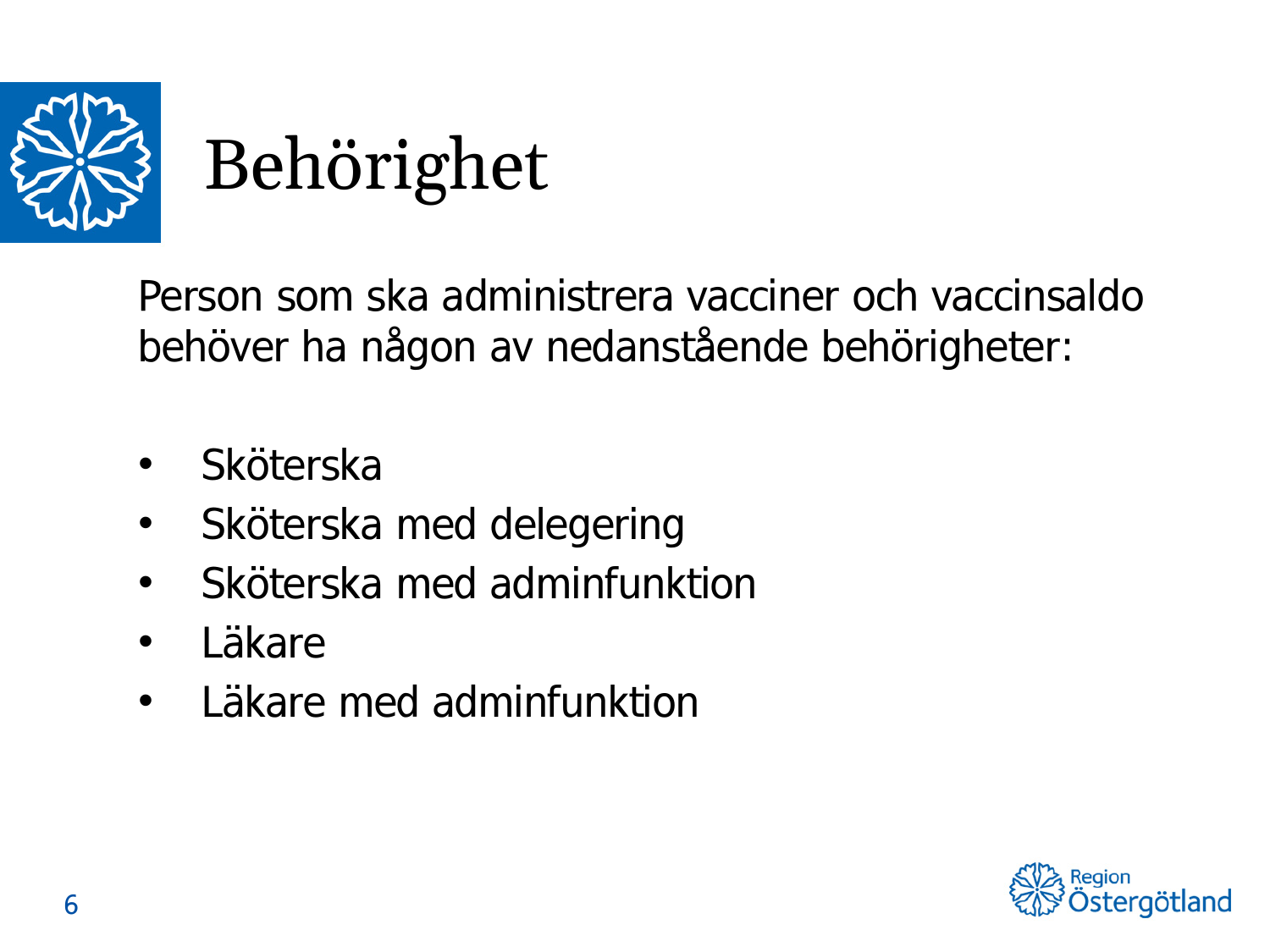

# Behörighet
Person som ska administrera vacciner och vaccinsaldo behöver ha någon av nedanstående behörigheter:

Sköterska
Sköterska med delegering
Sköterska med adminfunktion
Läkare
Läkare med adminfunktion

6